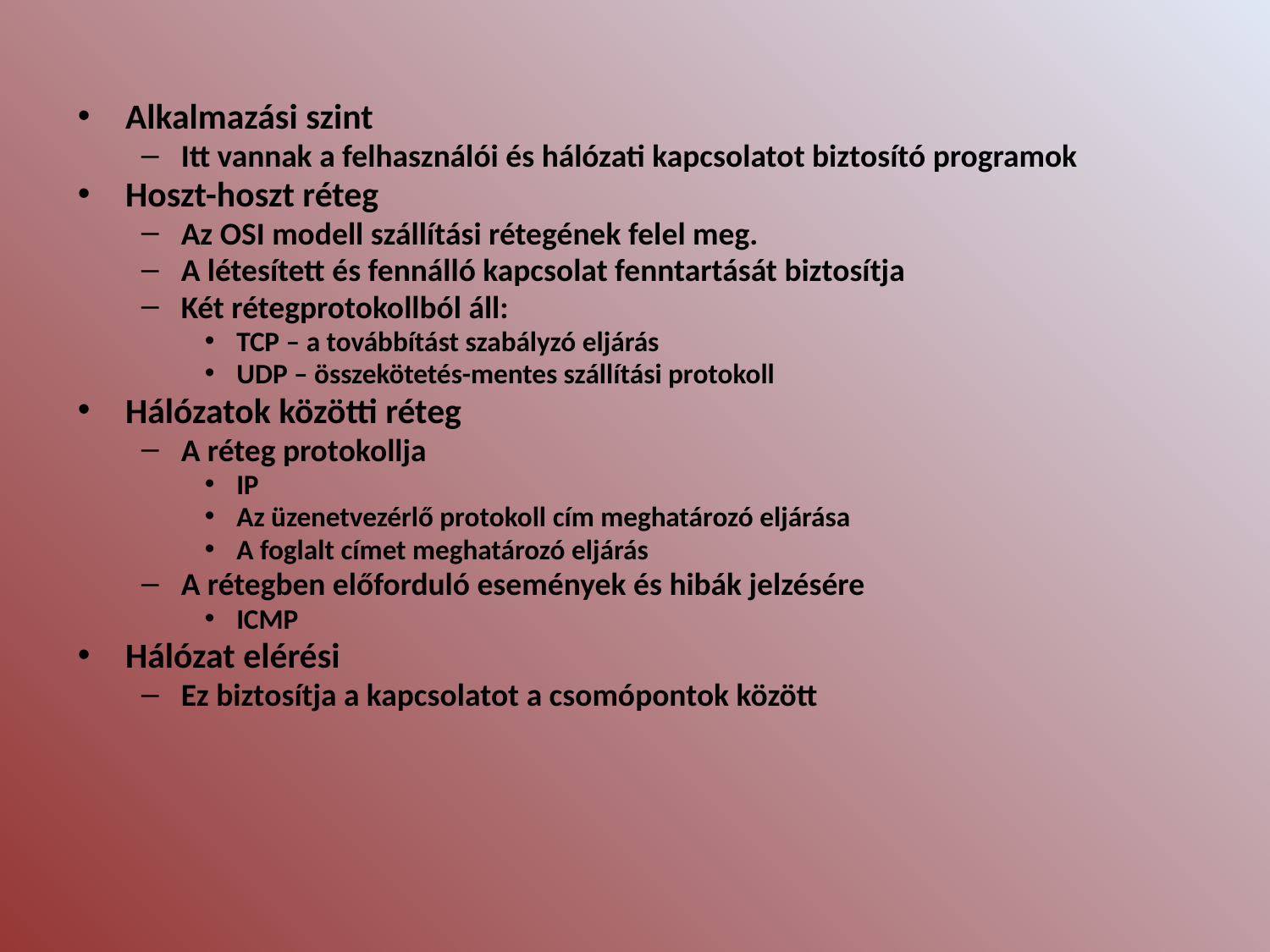

Alkalmazási szint
Itt vannak a felhasználói és hálózati kapcsolatot biztosító programok
Hoszt-hoszt réteg
Az OSI modell szállítási rétegének felel meg.
A létesített és fennálló kapcsolat fenntartását biztosítja
Két rétegprotokollból áll:
TCP – a továbbítást szabályzó eljárás
UDP – összekötetés-mentes szállítási protokoll
Hálózatok közötti réteg
A réteg protokollja
IP
Az üzenetvezérlő protokoll cím meghatározó eljárása
A foglalt címet meghatározó eljárás
A rétegben előforduló események és hibák jelzésére
ICMP
Hálózat elérési
Ez biztosítja a kapcsolatot a csomópontok között